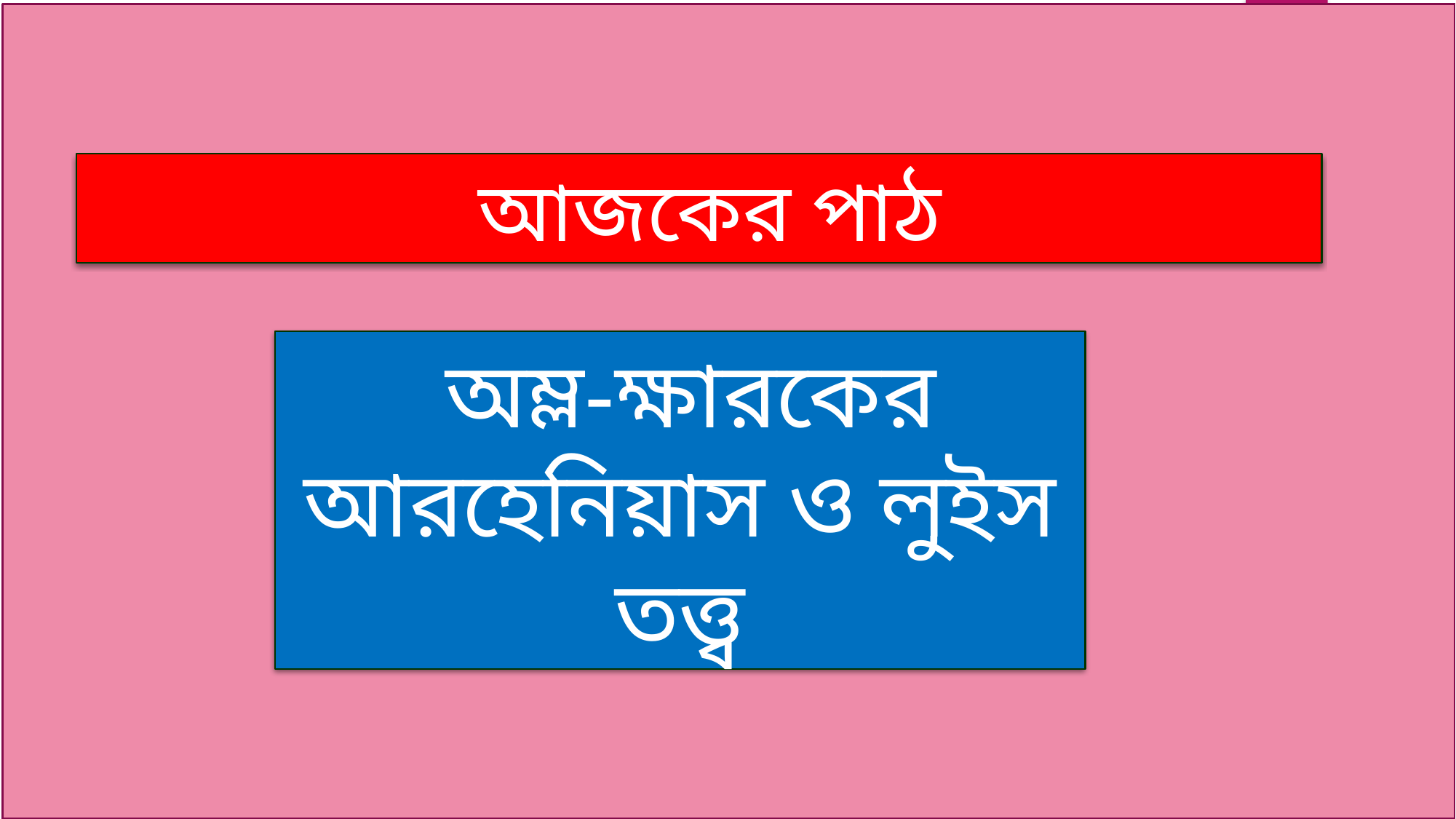

আজকের পাঠ
 অম্ল-ক্ষারকের আরহেনিয়াস ও লুইস তত্ত্ব